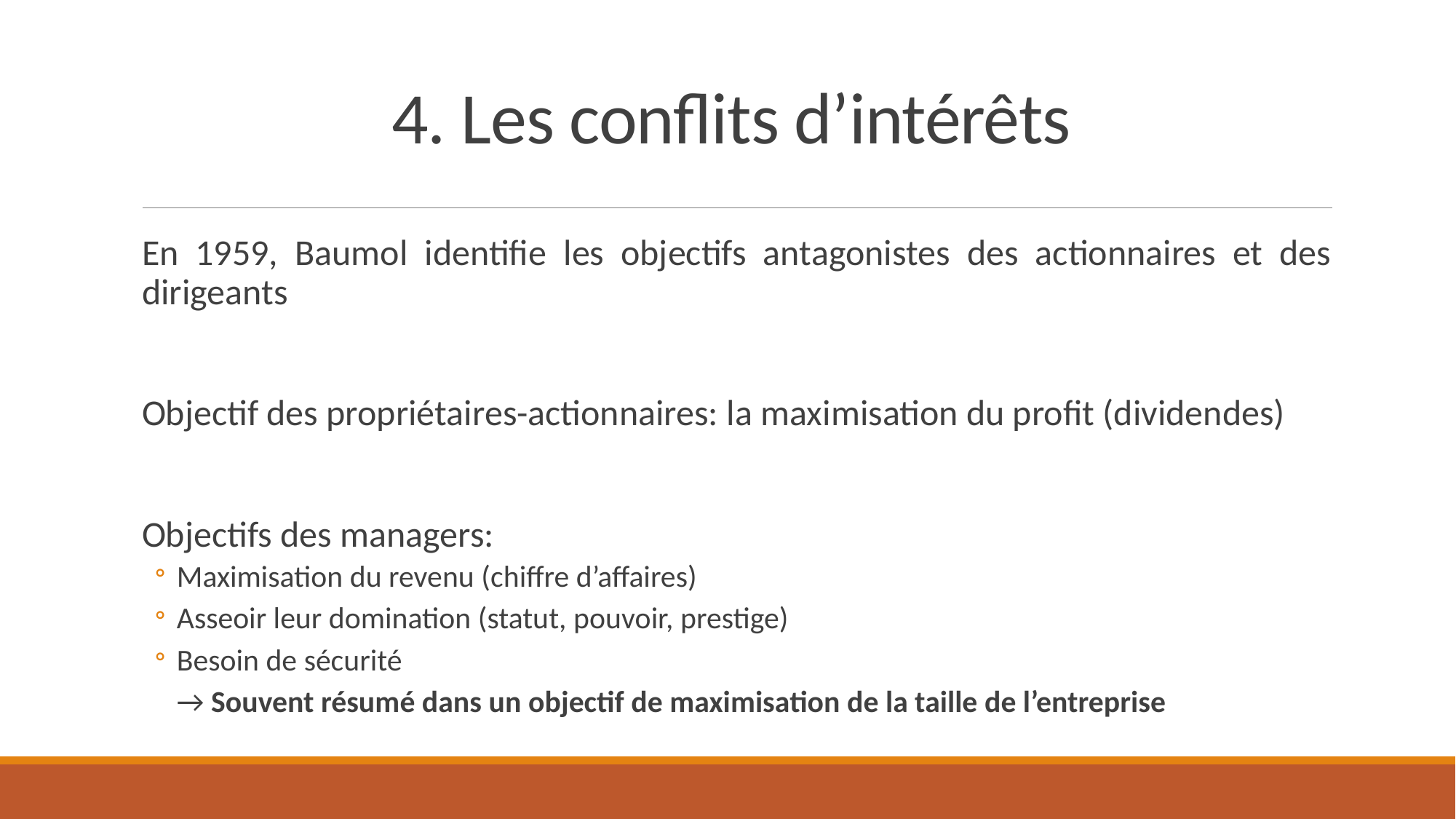

# 4. Les conflits d’intérêts
En 1959, Baumol identifie les objectifs antagonistes des actionnaires et des dirigeants

Objectif des propriétaires-actionnaires: la maximisation du profit (dividendes)

Objectifs des managers:
Maximisation du revenu (chiffre d’affaires)
Asseoir leur domination (statut, pouvoir, prestige)
Besoin de sécurité
→ Souvent résumé dans un objectif de maximisation de la taille de l’entreprise